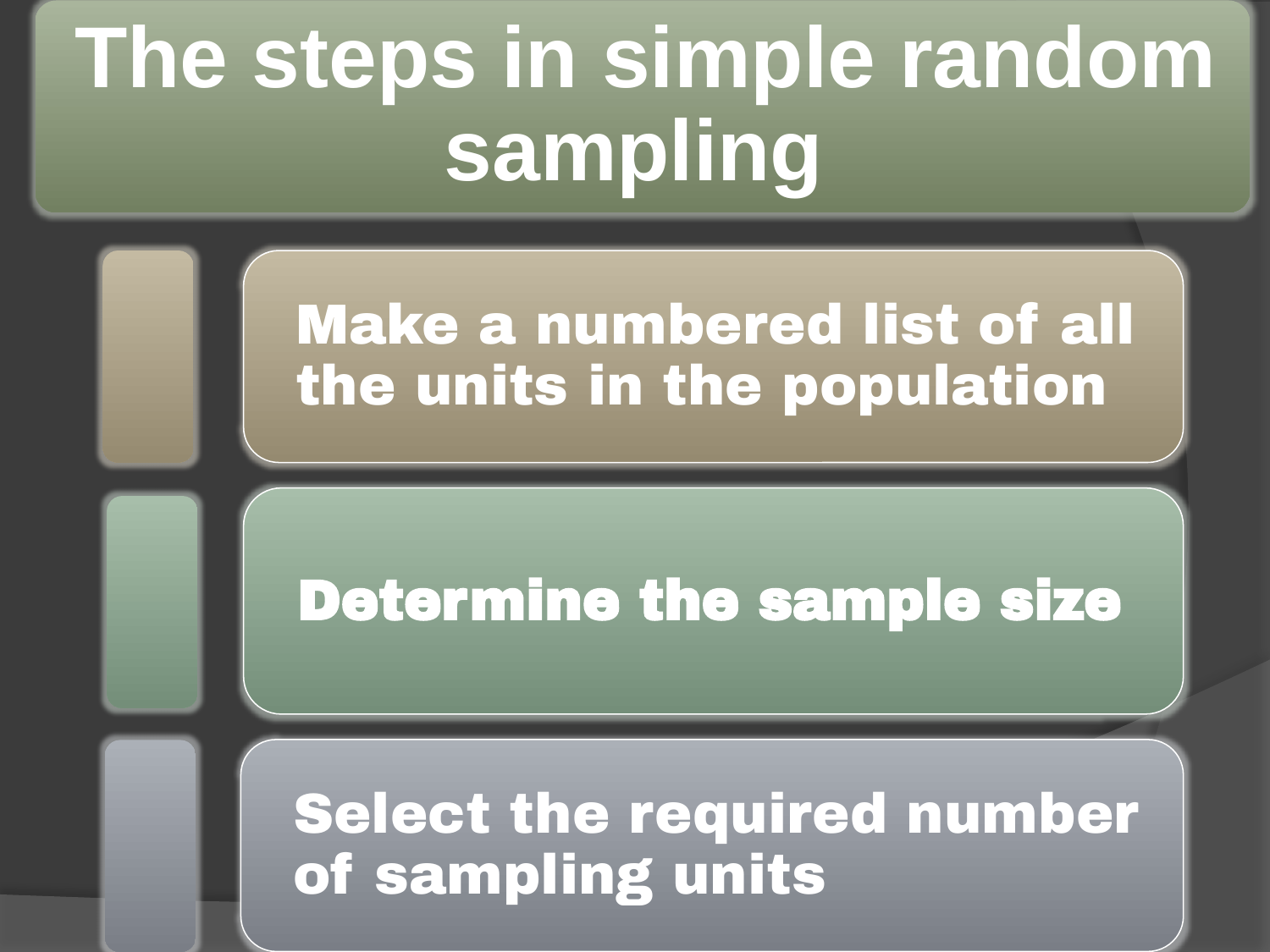

The steps in simple random sampling
Make a numbered list of all the units in the population
Determine the sample size
Select the required number of sampling units